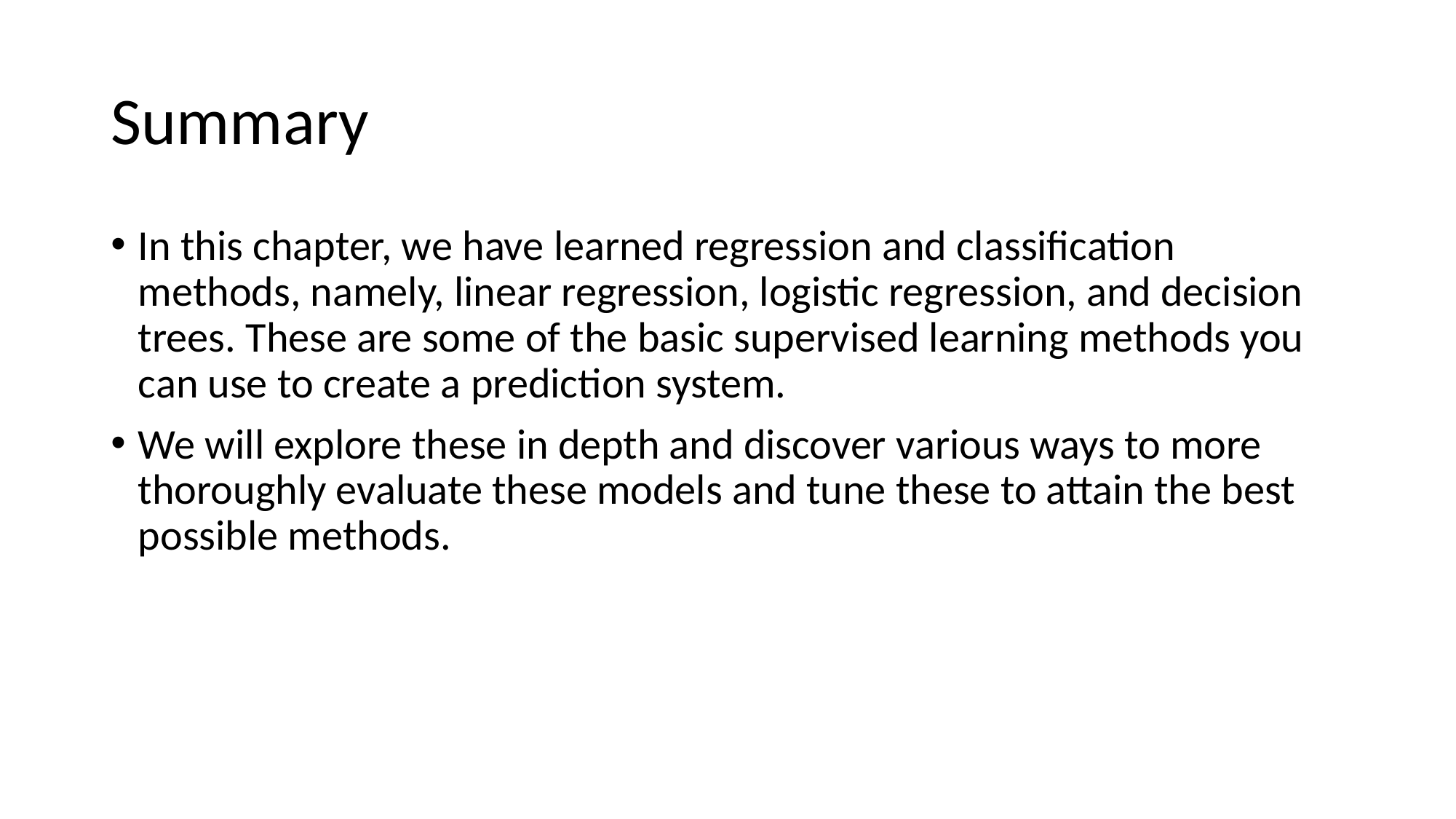

# Summary
In this chapter, we have learned regression and classification methods, namely, linear regression, logistic regression, and decision trees. These are some of the basic supervised learning methods you can use to create a prediction system.
We will explore these in depth and discover various ways to more thoroughly evaluate these models and tune these to attain the best possible methods.